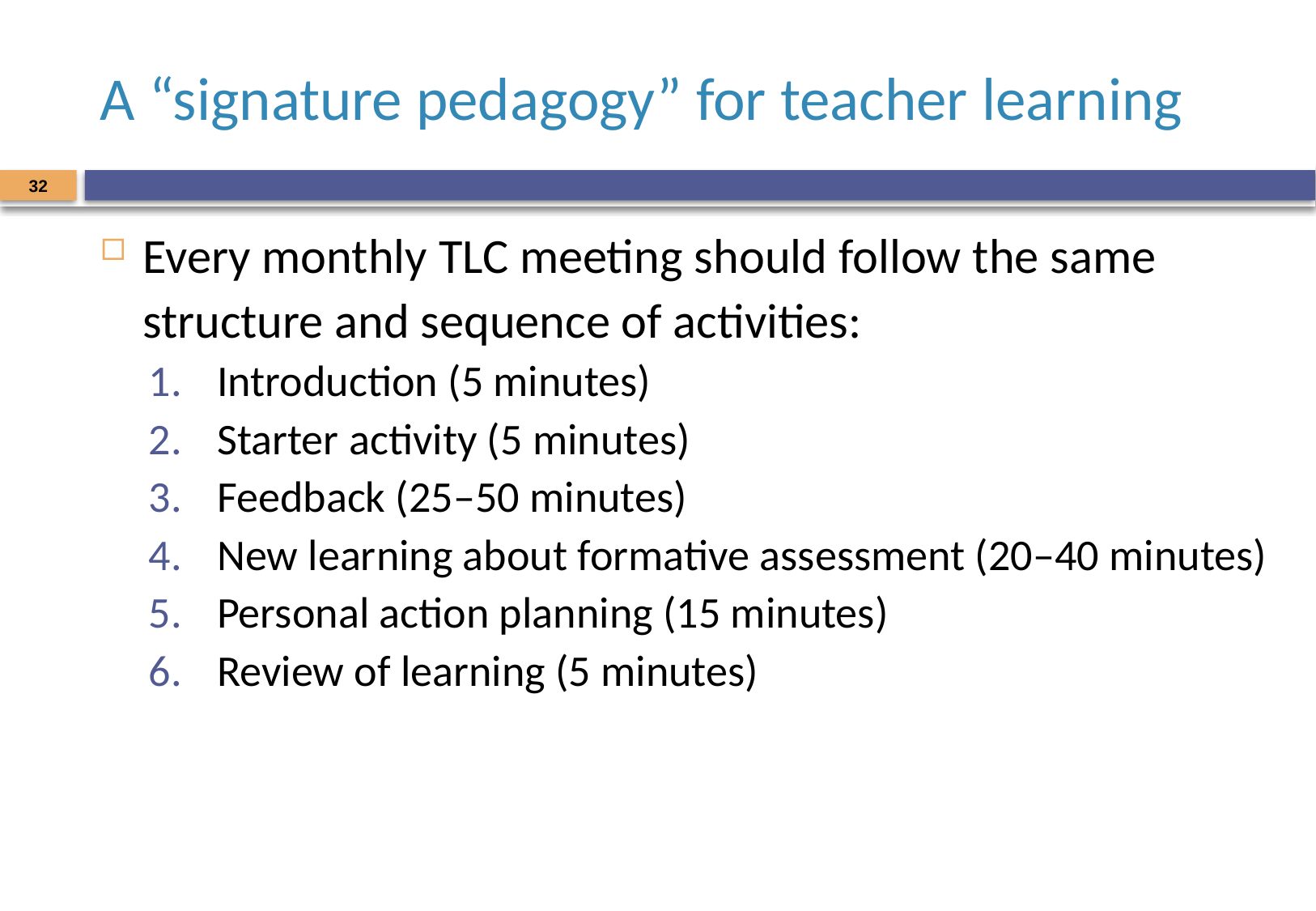

# A “signature pedagogy” for teacher learning
32
Every monthly TLC meeting should follow the same structure and sequence of activities:
Introduction (5 minutes)
Starter activity (5 minutes)
Feedback (25–50 minutes)
New learning about formative assessment (20–40 minutes)
Personal action planning (15 minutes)
Review of learning (5 minutes)